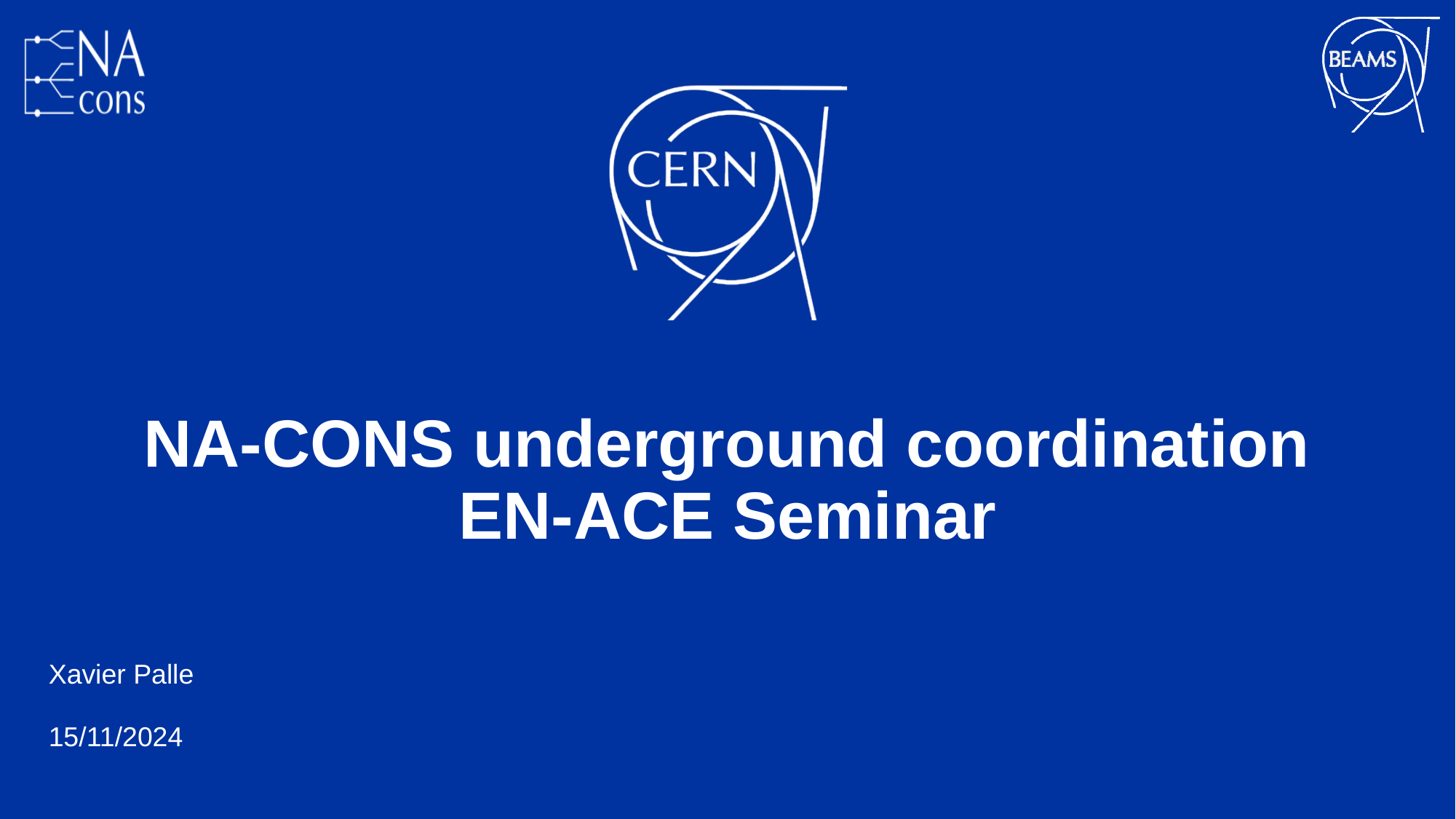

# NA-CONS underground coordination EN-ACE Seminar

Xavier Palle
15/11/2024